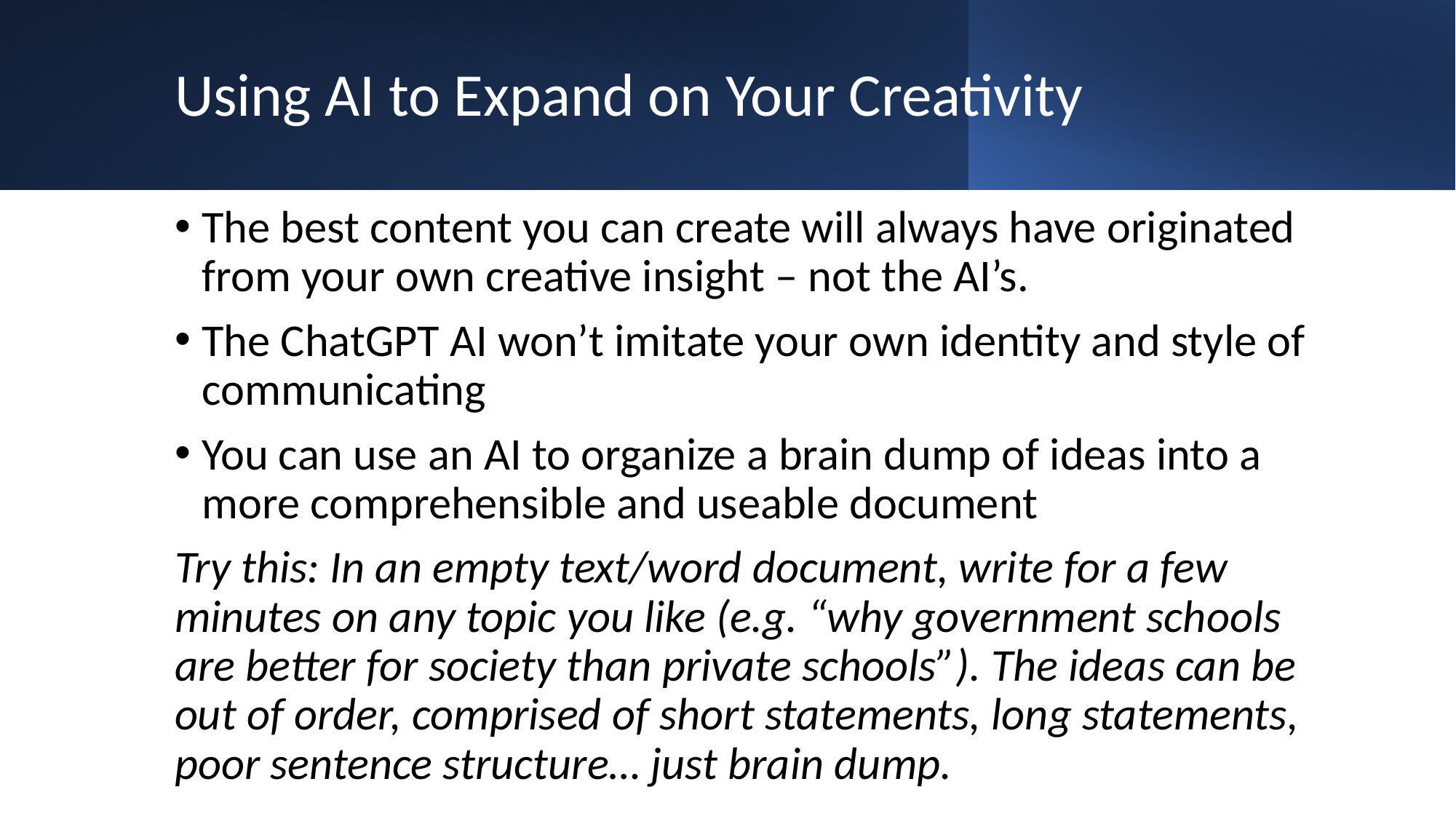

# Using AI to Expand on Your Creativity
The best content you can create will always have originated from your own creative insight – not the AI’s.
The ChatGPT AI won’t imitate your own identity and style of communicating
You can use an AI to organize a brain dump of ideas into a more comprehensible and useable document
Try this: In an empty text/word document, write for a few minutes on any topic you like (e.g. “why government schools are better for society than private schools”). The ideas can be out of order, comprised of short statements, long statements, poor sentence structure… just brain dump.